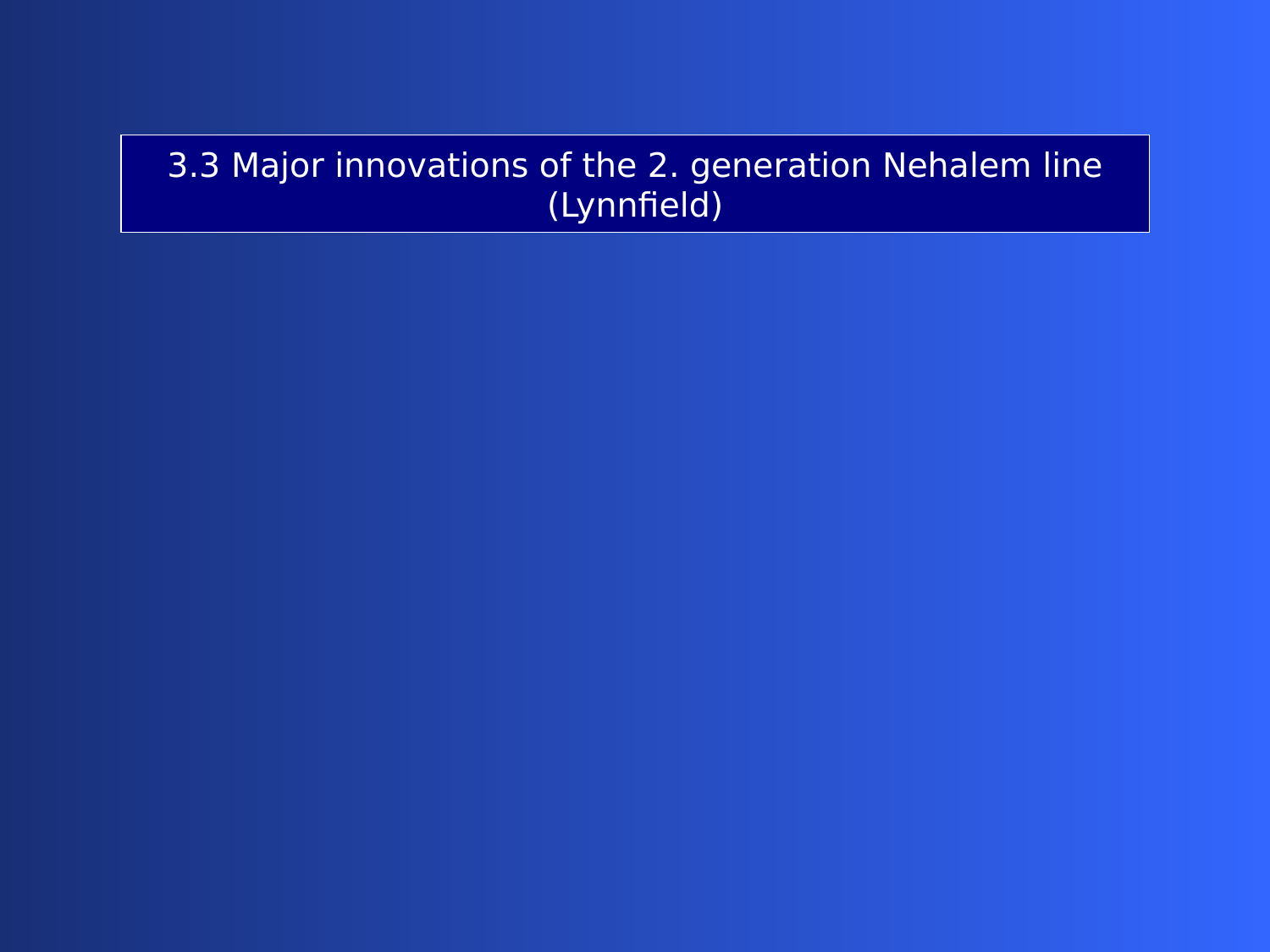

3.3 Major innovations of the 2. generation Nehalem line (Lynnfield)